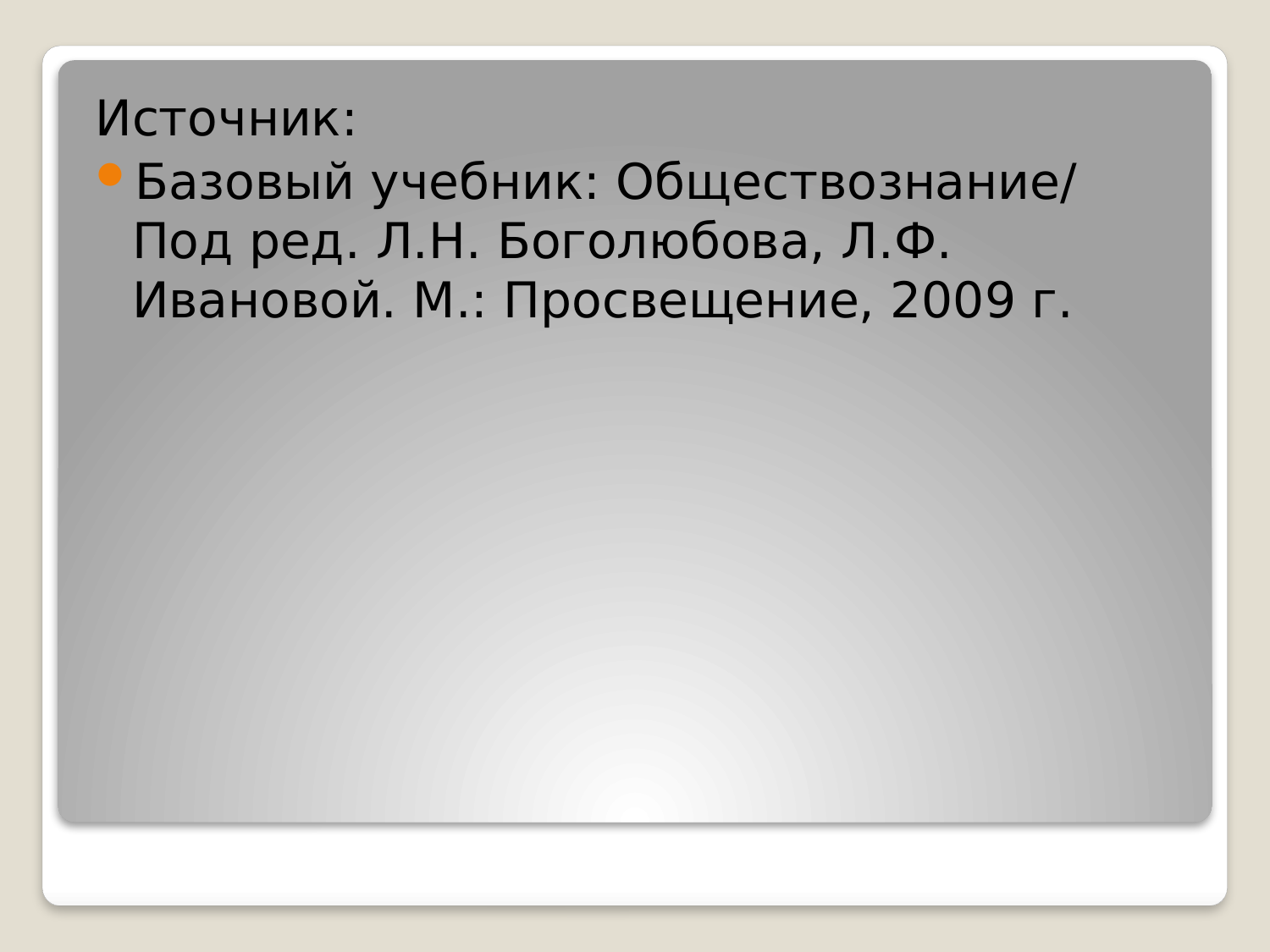

Источник:
Базовый учебник: Обществознание/ Под ред. Л.Н. Боголюбова, Л.Ф. Ивановой. М.: Просвещение, 2009 г.
#